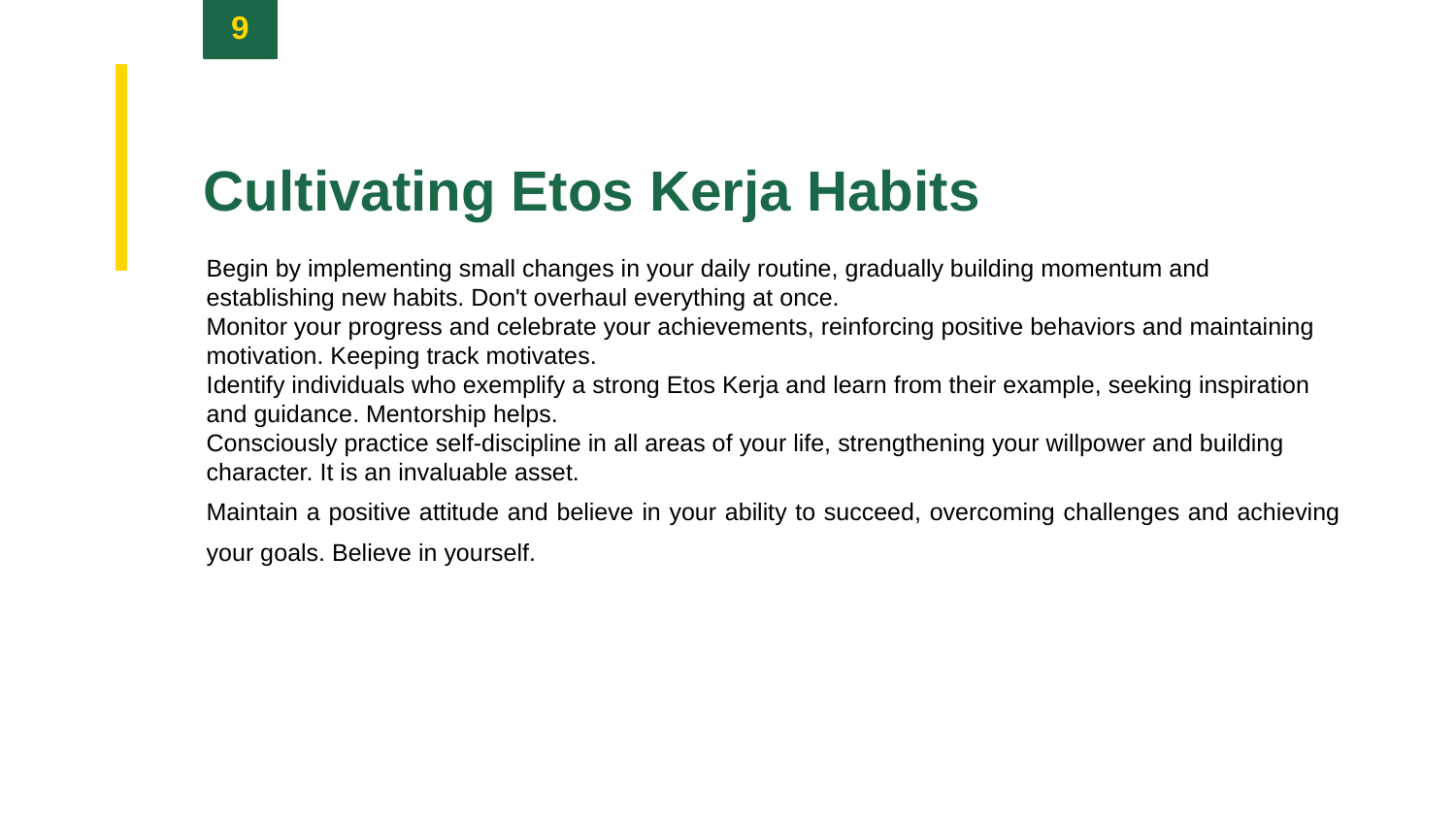

9

Cultivating Etos Kerja Habits
Begin by implementing small changes in your daily routine, gradually building momentum and establishing new habits. Don't overhaul everything at once.
Monitor your progress and celebrate your achievements, reinforcing positive behaviors and maintaining motivation. Keeping track motivates.
Identify individuals who exemplify a strong Etos Kerja and learn from their example, seeking inspiration and guidance. Mentorship helps.
Consciously practice self-discipline in all areas of your life, strengthening your willpower and building character. It is an invaluable asset.
Maintain a positive attitude and believe in your ability to succeed, overcoming challenges and achieving your goals. Believe in yourself.